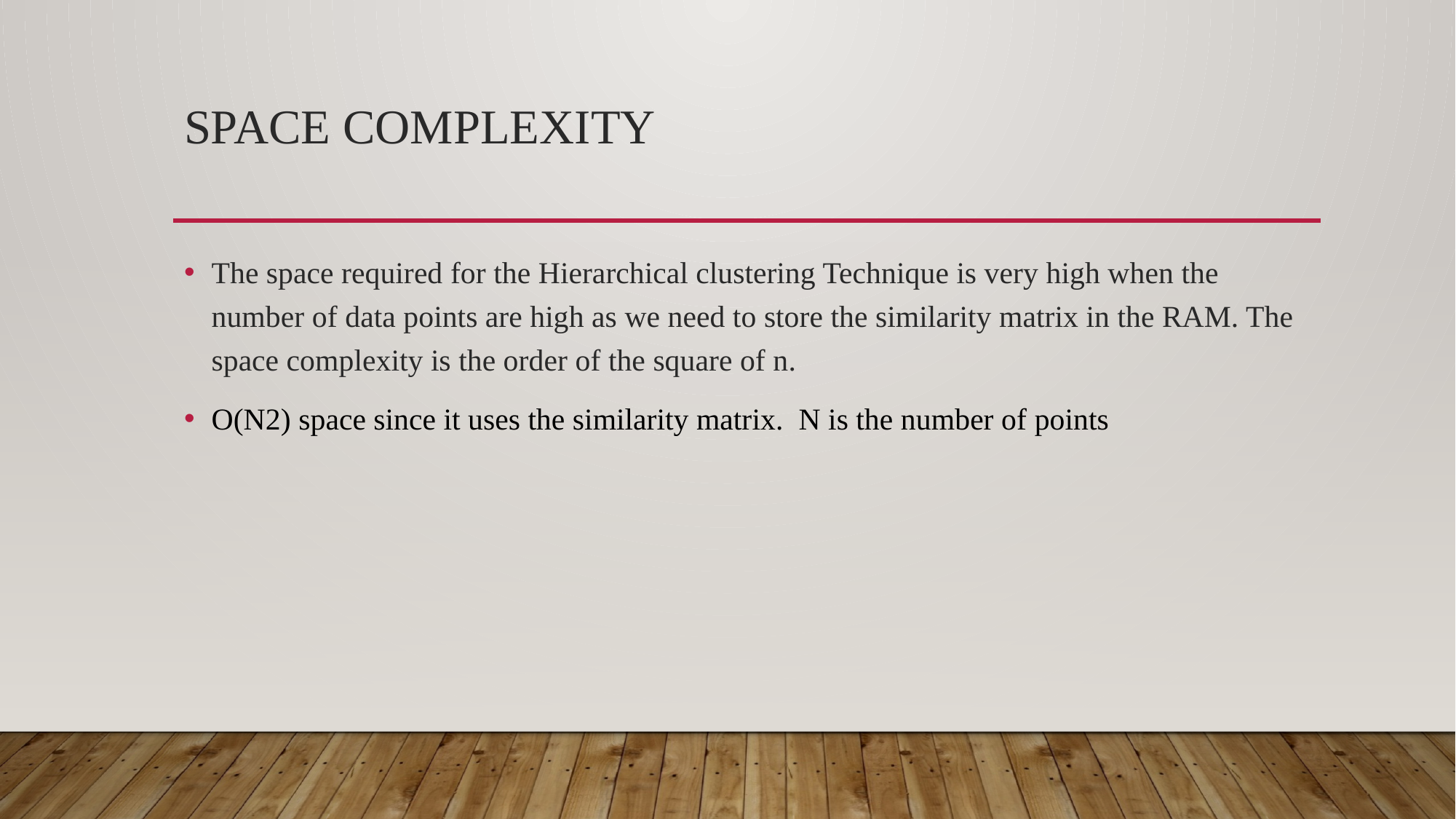

# Space complexity
The space required for the Hierarchical clustering Technique is very high when the number of data points are high as we need to store the similarity matrix in the RAM. The space complexity is the order of the square of n.
O(N2) space since it uses the similarity matrix.  N is the number of points